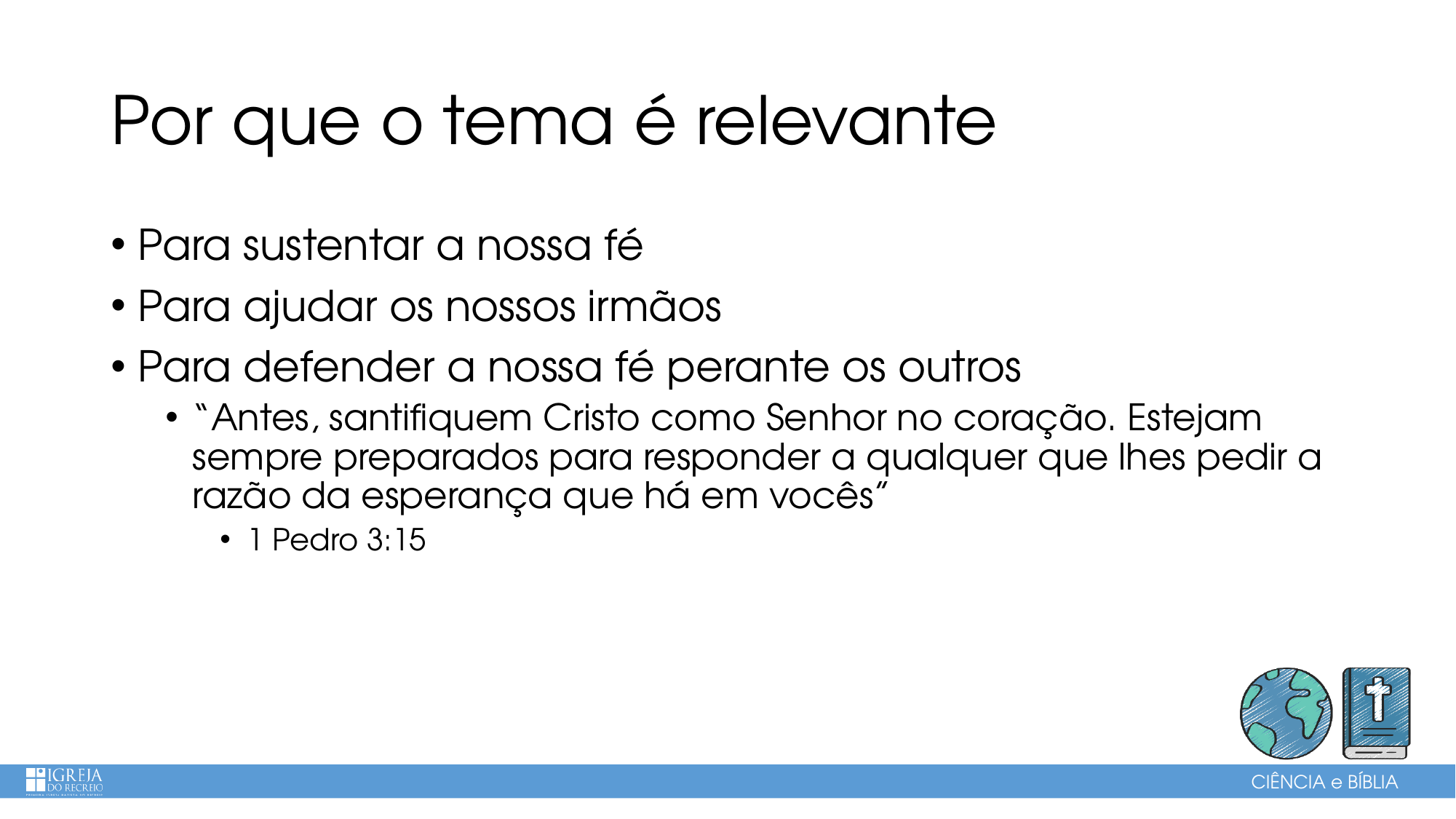

# Por que o tema é relevante
Para sustentar a nossa fé
Para ajudar os nossos irmãos
Para defender a nossa fé perante os outros
“Antes, santifiquem Cristo como Senhor no coração. Estejam sempre preparados para responder a qualquer que lhes pedir a razão da esperança que há em vocês”
1 Pedro 3:15